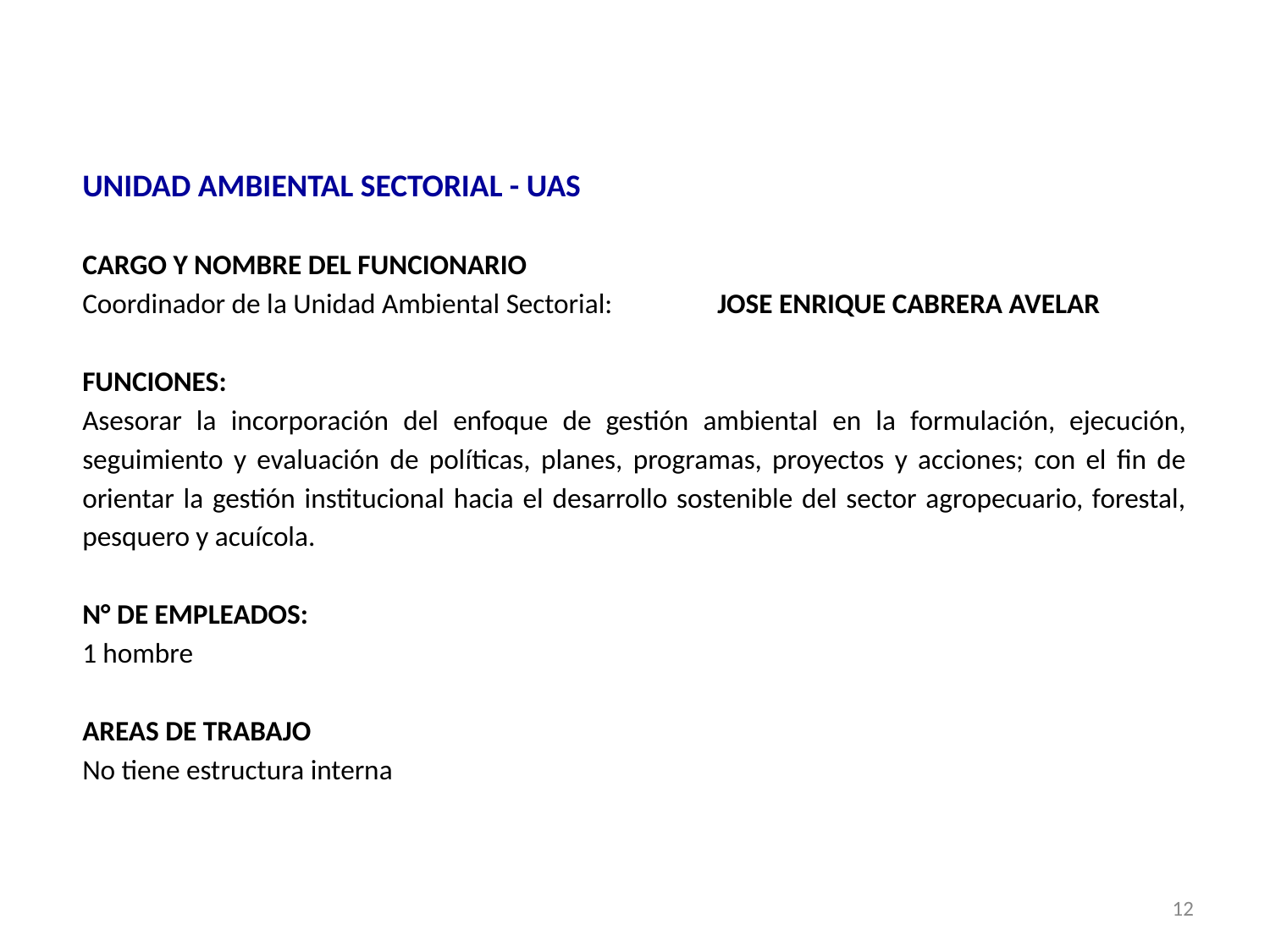

UNIDAD AMBIENTAL SECTORIAL - UAS

CARGO Y NOMBRE DEL FUNCIONARIO
Coordinador de la Unidad Ambiental Sectorial:	JOSE ENRIQUE CABRERA AVELAR

FUNCIONES:
Asesorar la incorporación del enfoque de gestión ambiental en la formulación, ejecución, seguimiento y evaluación de políticas, planes, programas, proyectos y acciones; con el fin de orientar la gestión institucional hacia el desarrollo sostenible del sector agropecuario, forestal, pesquero y acuícola.

N° DE EMPLEADOS:
1 hombre

AREAS DE TRABAJO
No tiene estructura interna
12